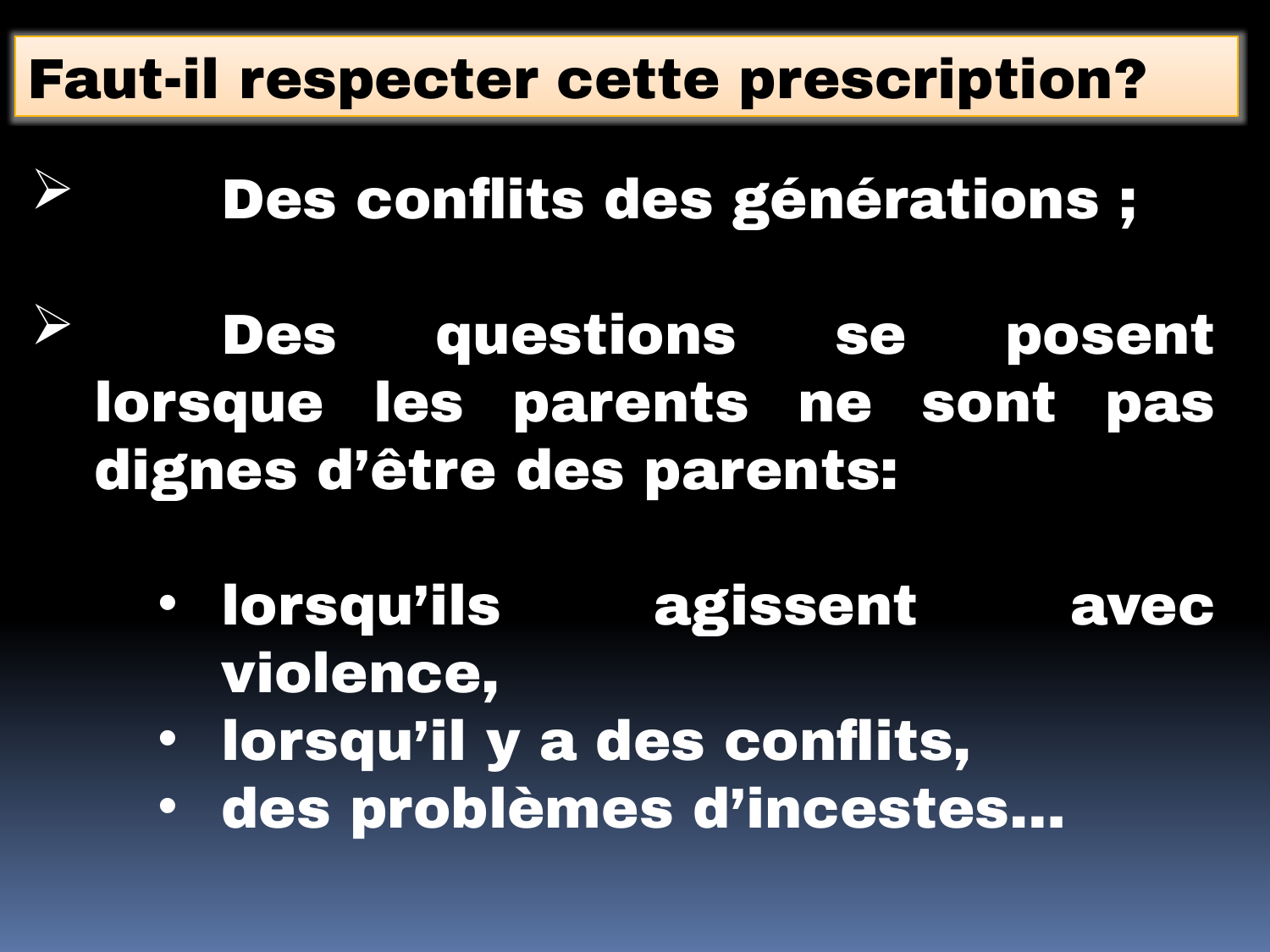

Faut-il respecter cette prescription?
	Des conflits des générations ;

	Des questions se posent lorsque les parents ne sont pas dignes d’être des parents:

lorsqu’ils agissent avec violence,
lorsqu’il y a des conflits,
des problèmes d’incestes…